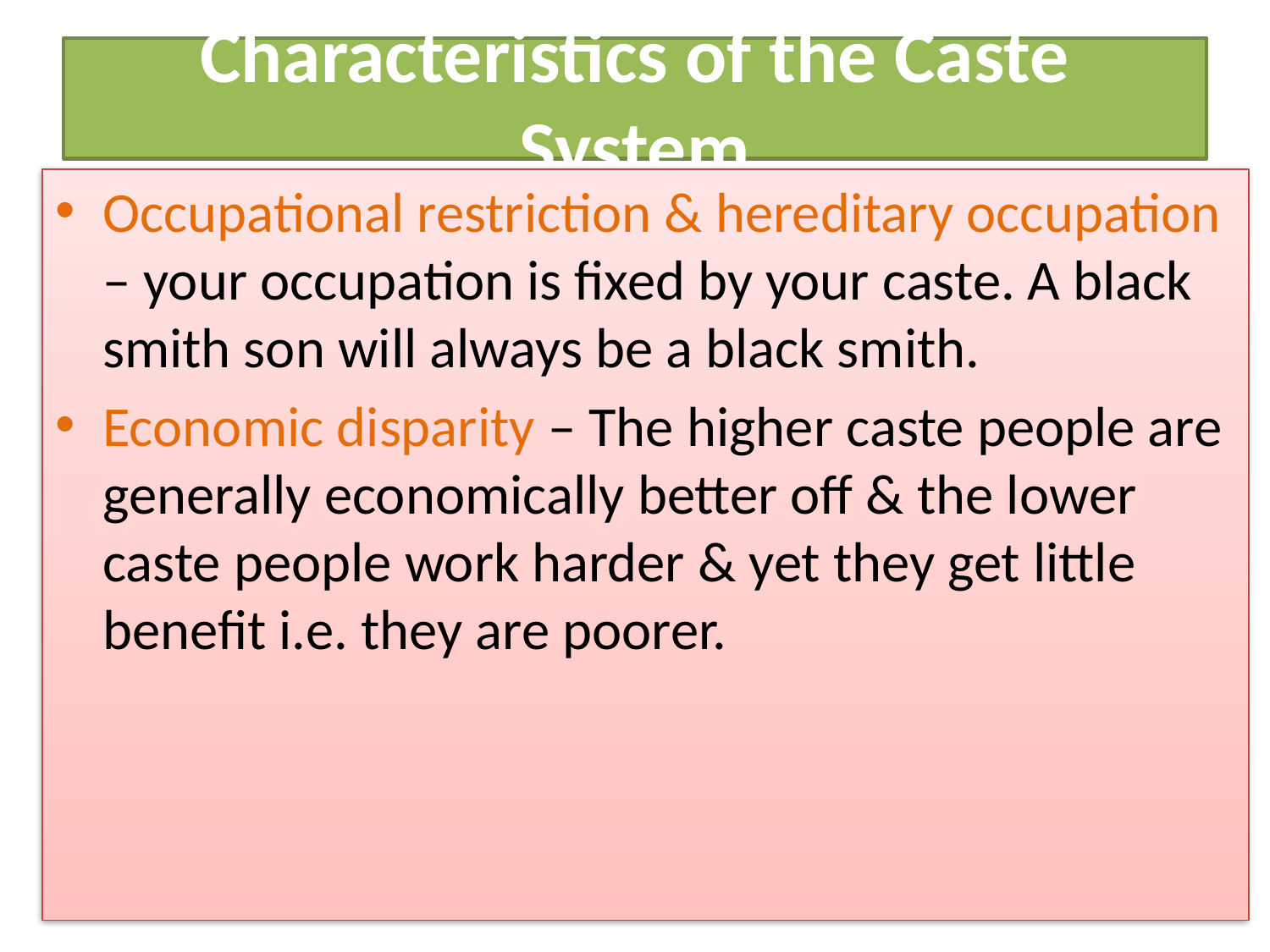

# Characteristics of the Caste System
Occupational restriction & hereditary occupation – your occupation is fixed by your caste. A black smith son will always be a black smith.
Economic disparity – The higher caste people are generally economically better off & the lower caste people work harder & yet they get little benefit i.e. they are poorer.